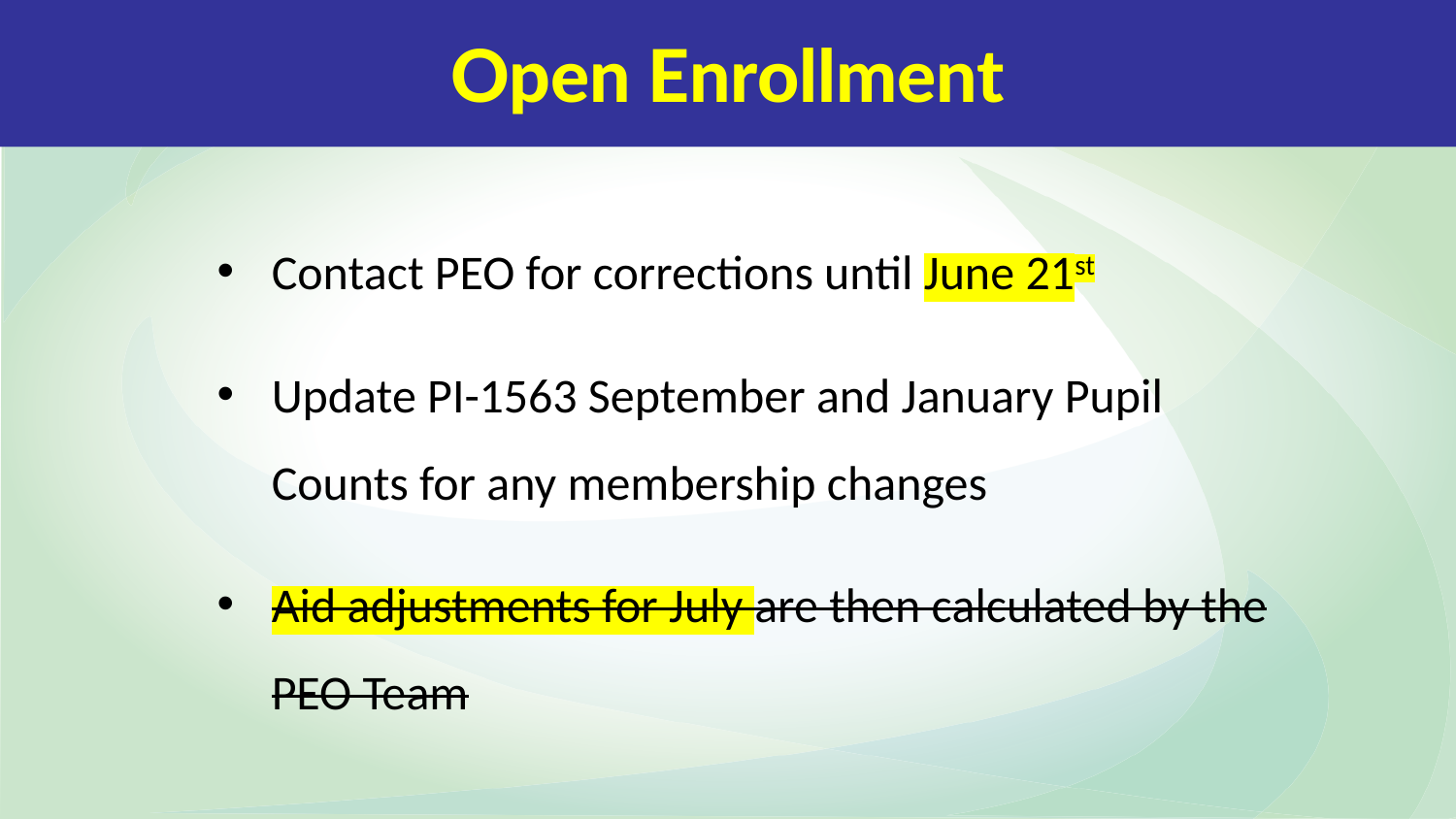

Open Enrollment
Contact PEO for corrections until June 21st
Update PI-1563 September and January Pupil Counts for any membership changes
Aid adjustments for July are then calculated by the PEO Team